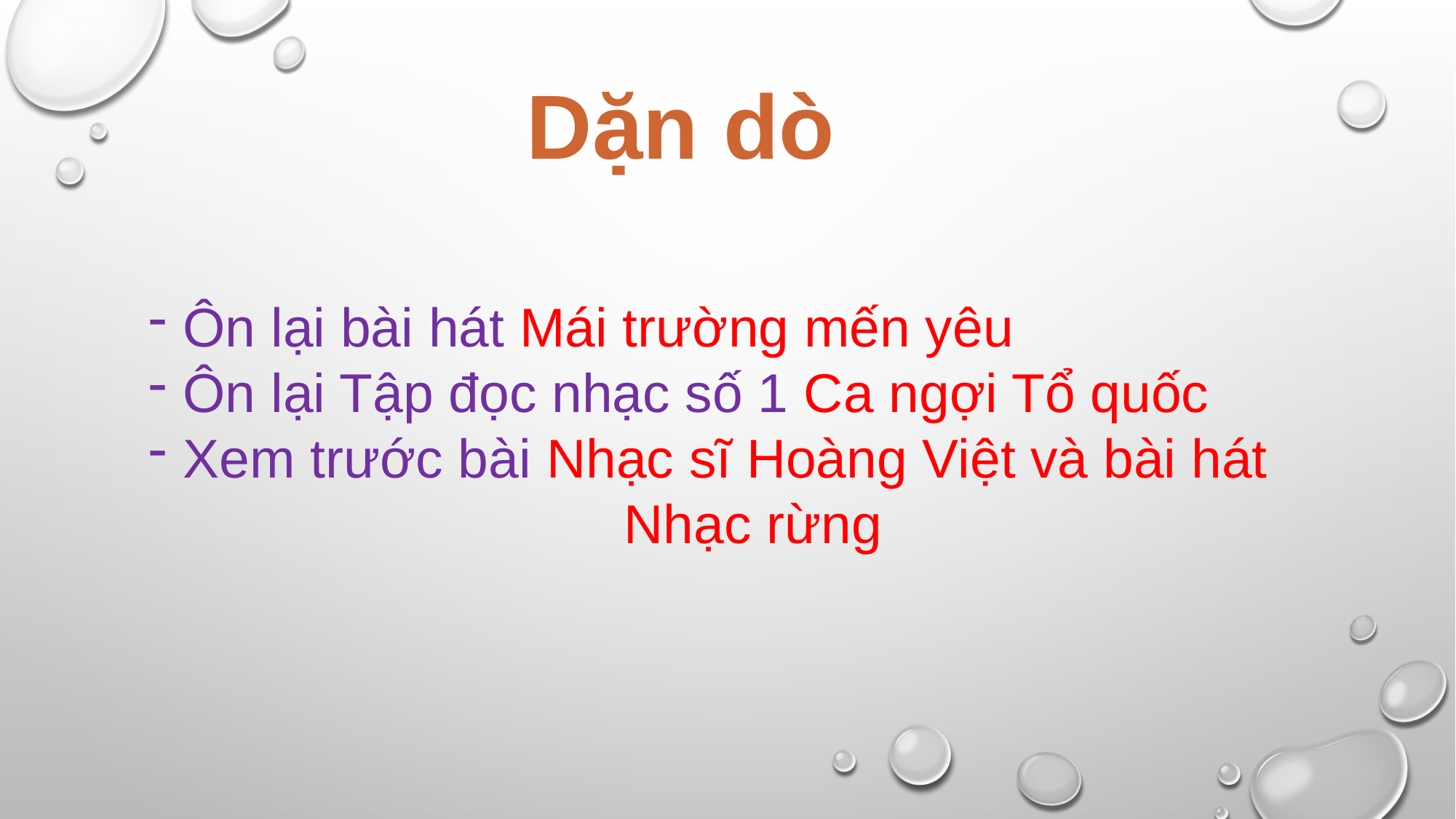

Dặn dò
Ôn lại bài hát Mái trường mến yêu
Ôn lại Tập đọc nhạc số 1 Ca ngợi Tổ quốc
Xem trước bài Nhạc sĩ Hoàng Việt và bài hát       	                      Nhạc rừng